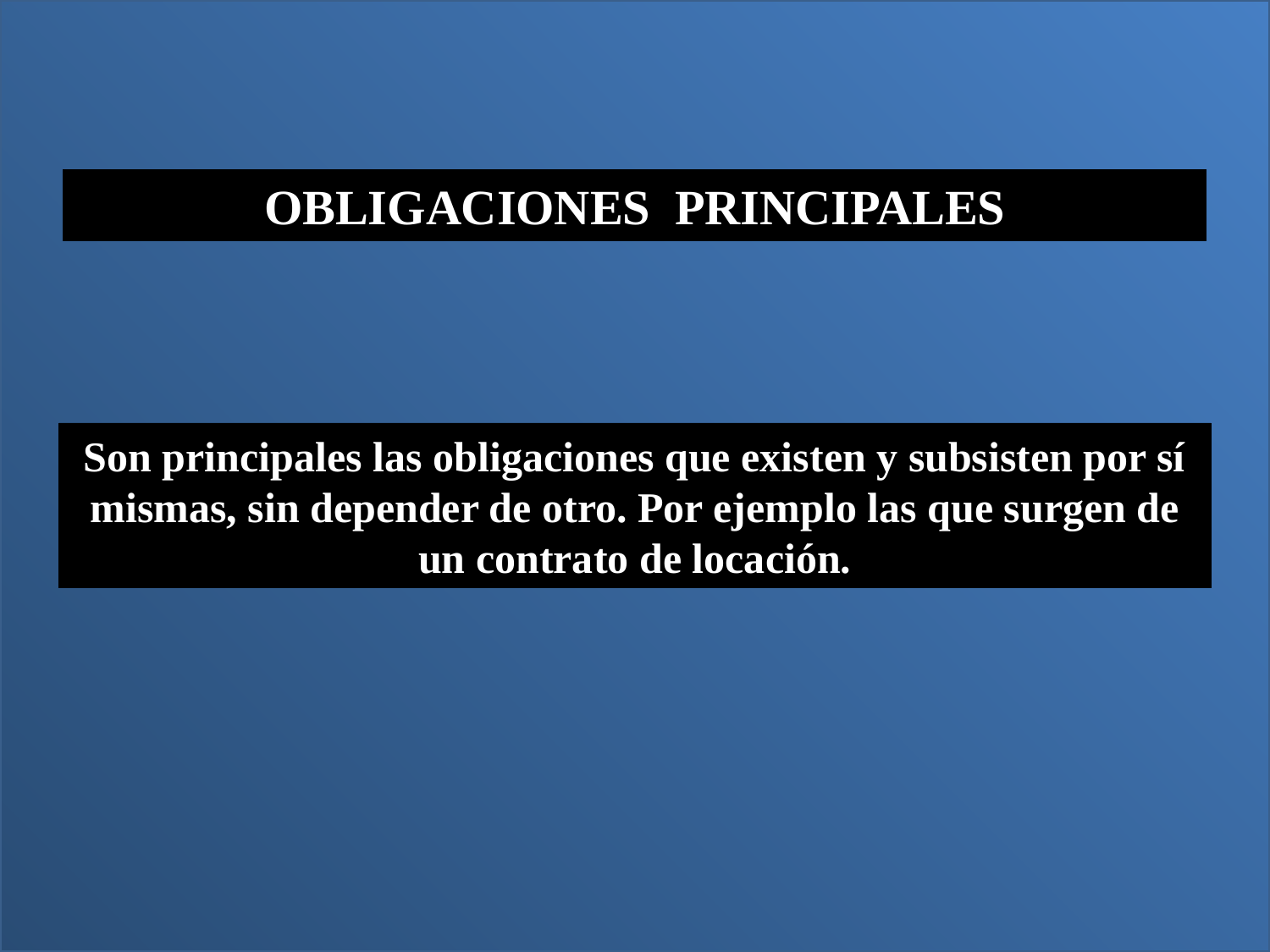

OBLIGACIONES  PRINCIPALES
Son principales las obligaciones que existen y subsisten por sí mismas, sin depender de otro. Por ejemplo las que surgen de un contrato de locación.